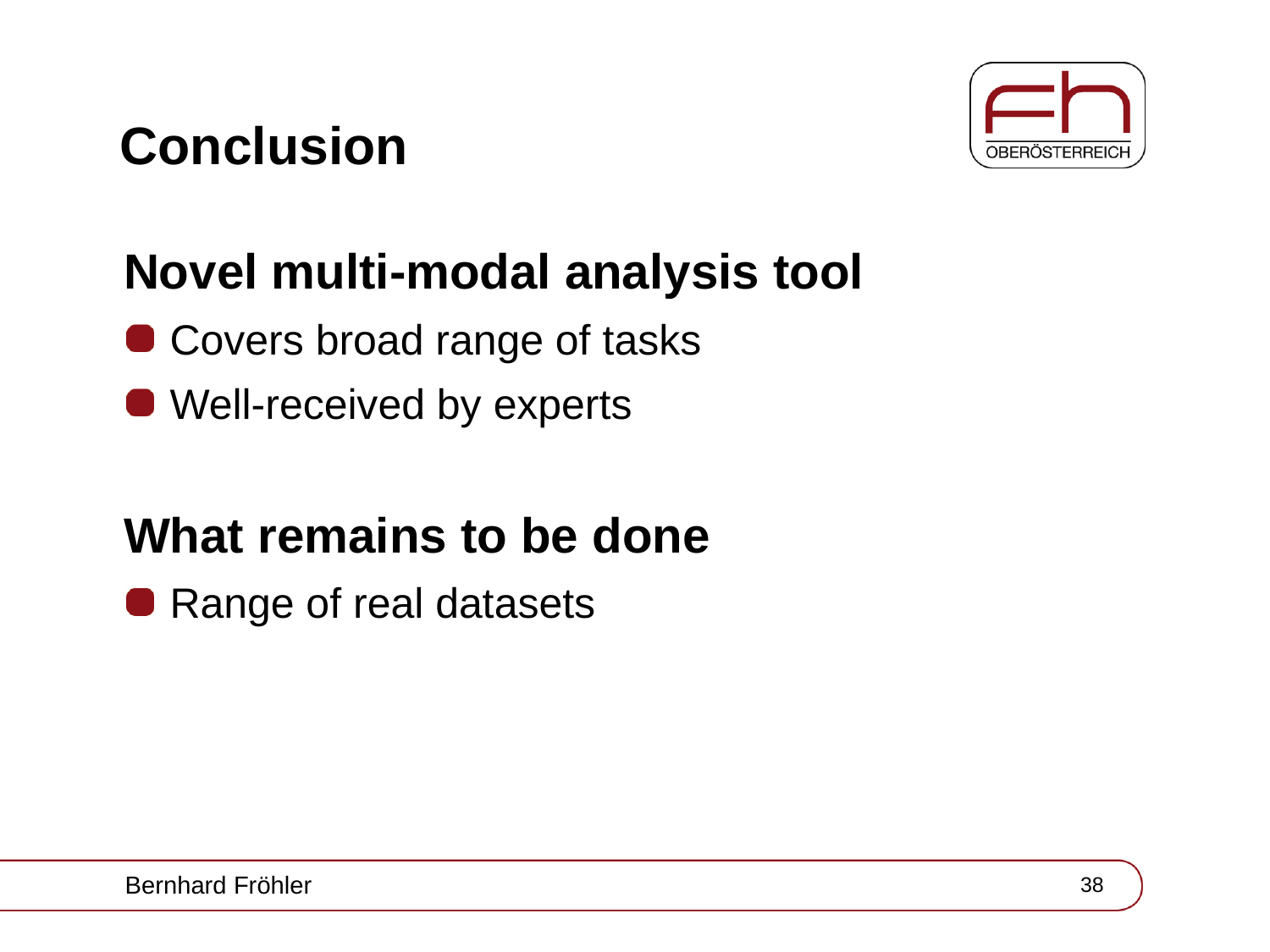

# Conclusion
Novel multi-modal analysis tool
Covers broad range of tasks
Well-received by experts

What remains to be done
Range of real datasets
Bernhard Fröhler
38